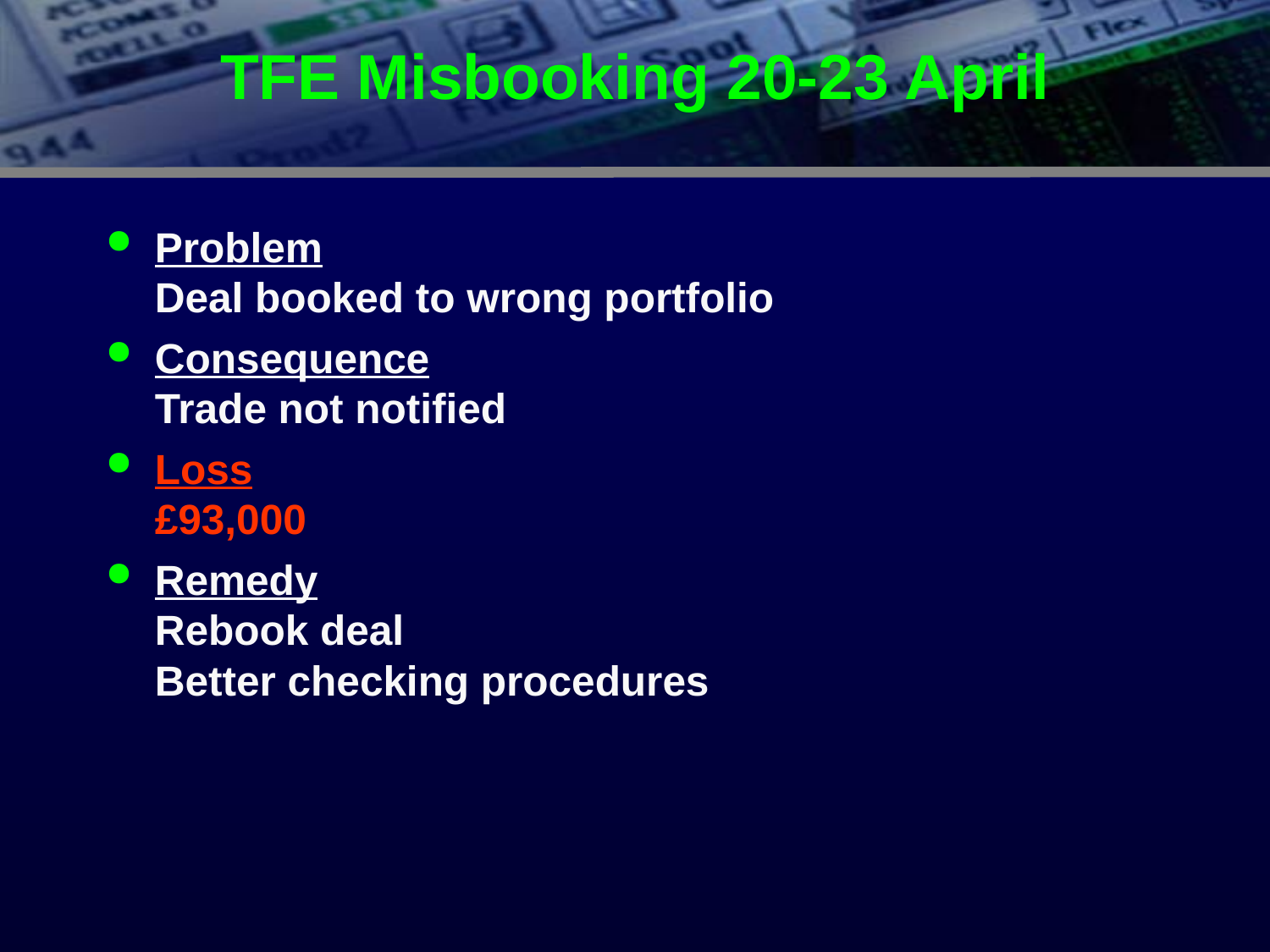

# TFE Misbooking 20-23 April
Problem
Deal booked to wrong portfolio
Consequence
Trade not notified
Loss
£93,000
Remedy
Rebook deal
Better checking procedures